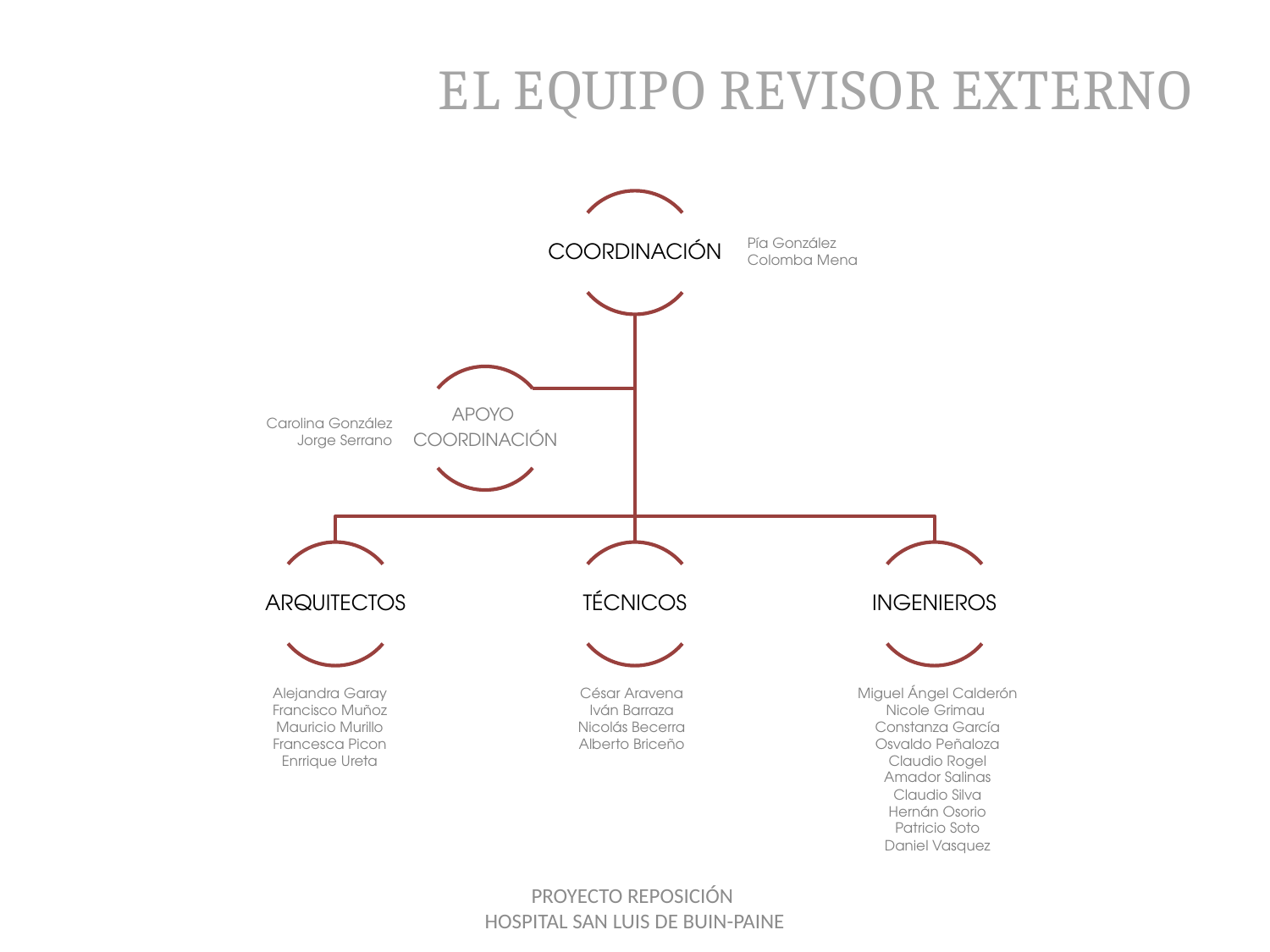

# EL EQUIPO REVISOR EXTERNO
COORDINACIÓN
ARQUITECTOS
TÉCNICOS
INGENIEROS
APOYO
COORDINACIÓN
Pía González
Colomba Mena
Carolina González
Jorge Serrano
Alejandra Garay
Francisco Muñoz
Mauricio Murillo
Francesca Picon
Enrrique Ureta
César Aravena
Iván Barraza
Nicolás Becerra
Alberto Briceño
Miguel Ángel Calderón
Nicole Grimau  Constanza García
Osvaldo Peñaloza
Claudio Rogel
Amador Salinas
Claudio Silva
Hernán Osorio
Patricio Soto
Daniel Vasquez
PROYECTO REPOSICIÓN
HOSPITAL SAN LUIS DE BUIN-PAINE